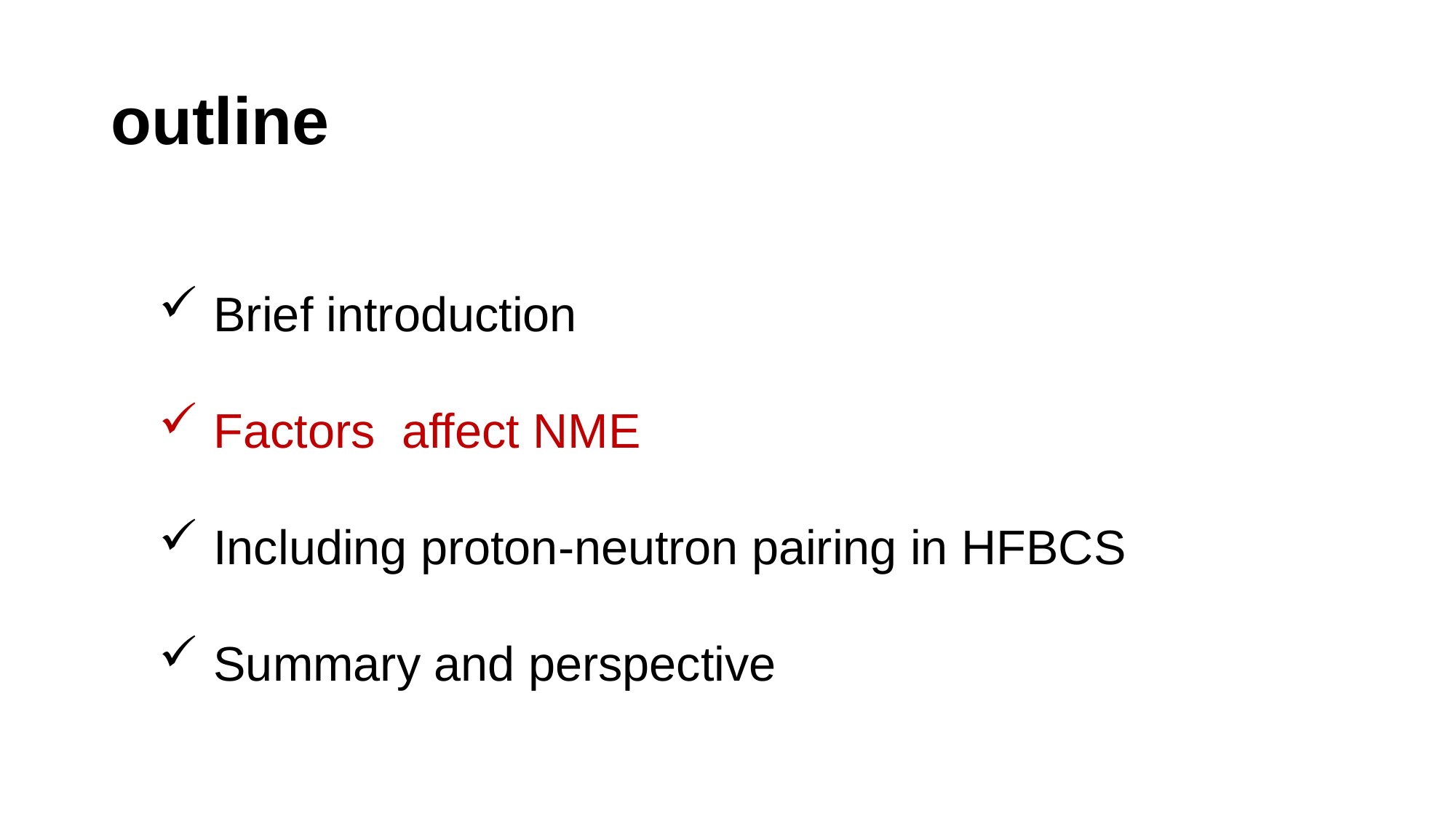

# outline
Brief introduction
Factors  affect NME
Including proton-neutron pairing in HFBCS
Summary and perspective